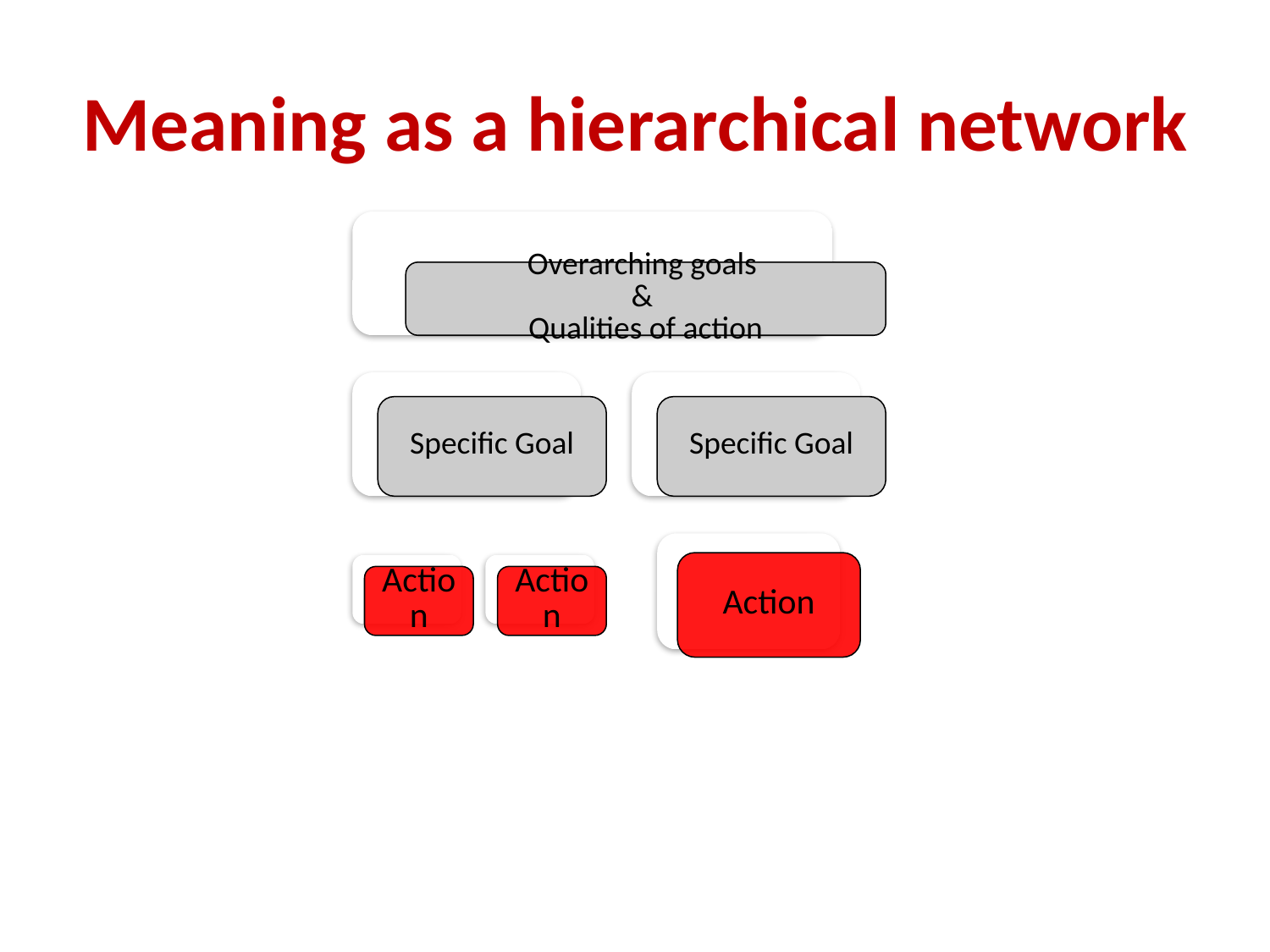

Meaning as a hierarchical network
Overarching goals
&
Qualities of action
Specific Goal
Action
Action
Specific Goal
Action